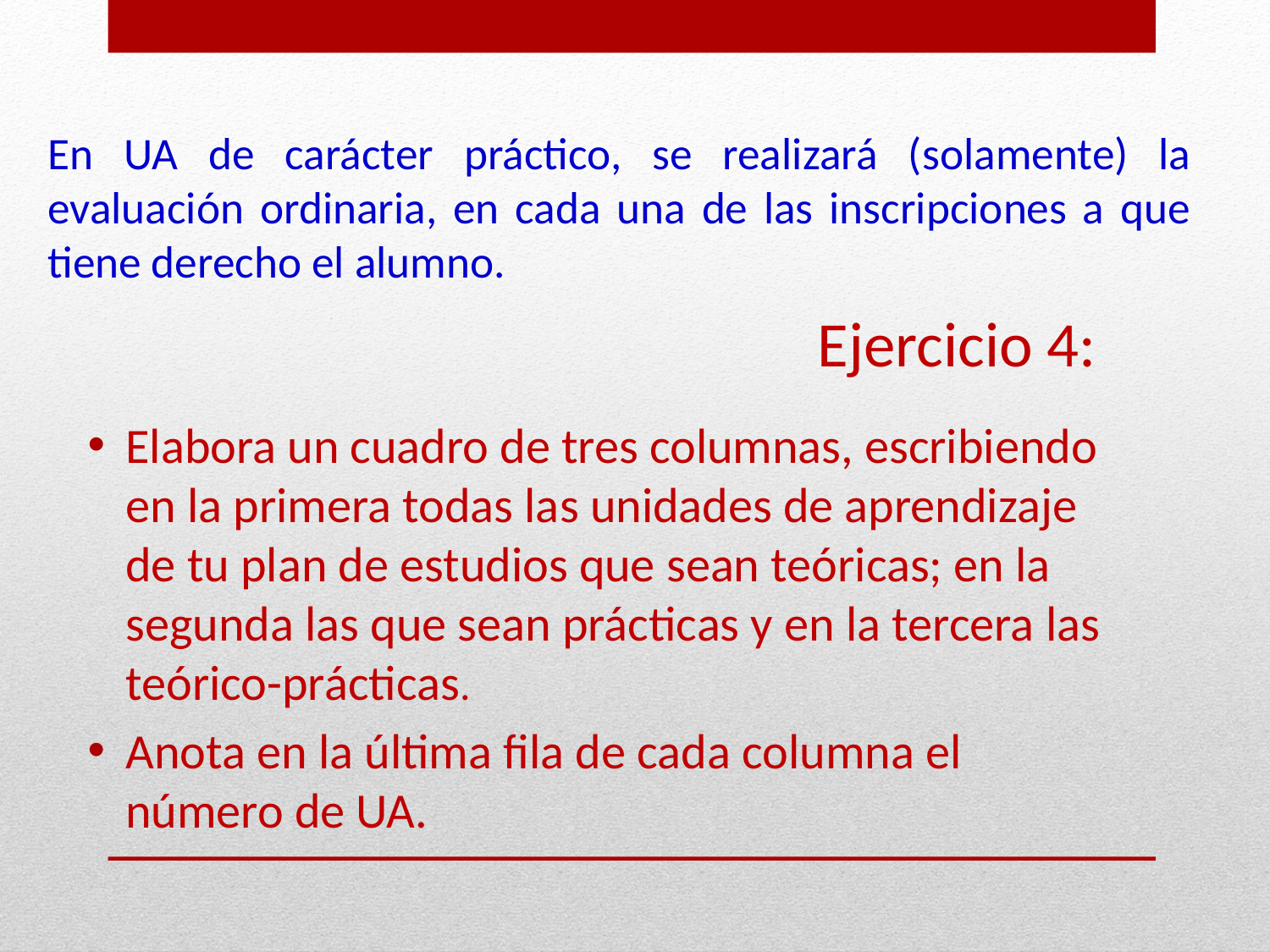

En UA de carácter práctico, se realizará (solamente) la evaluación ordinaria, en cada una de las inscripciones a que tiene derecho el alumno.
# Ejercicio 4:
Elabora un cuadro de tres columnas, escribiendo en la primera todas las unidades de aprendizaje de tu plan de estudios que sean teóricas; en la segunda las que sean prácticas y en la tercera las teórico-prácticas.
Anota en la última fila de cada columna el número de UA.